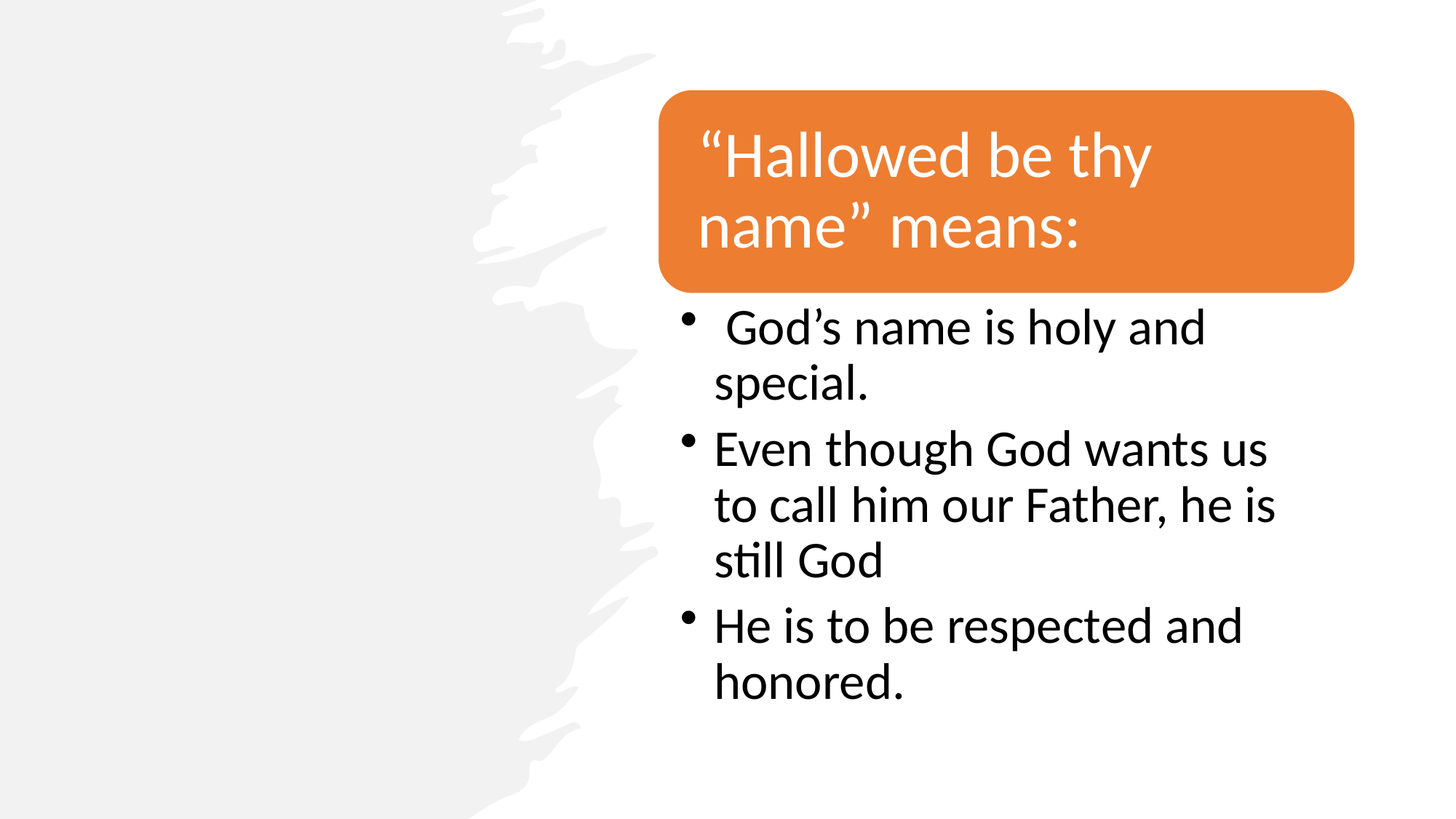

“Hallowed be thy name” means:
 God’s name is holy and special.
Even though God wants us to call him our Father, he is still God
He is to be respected and honored.